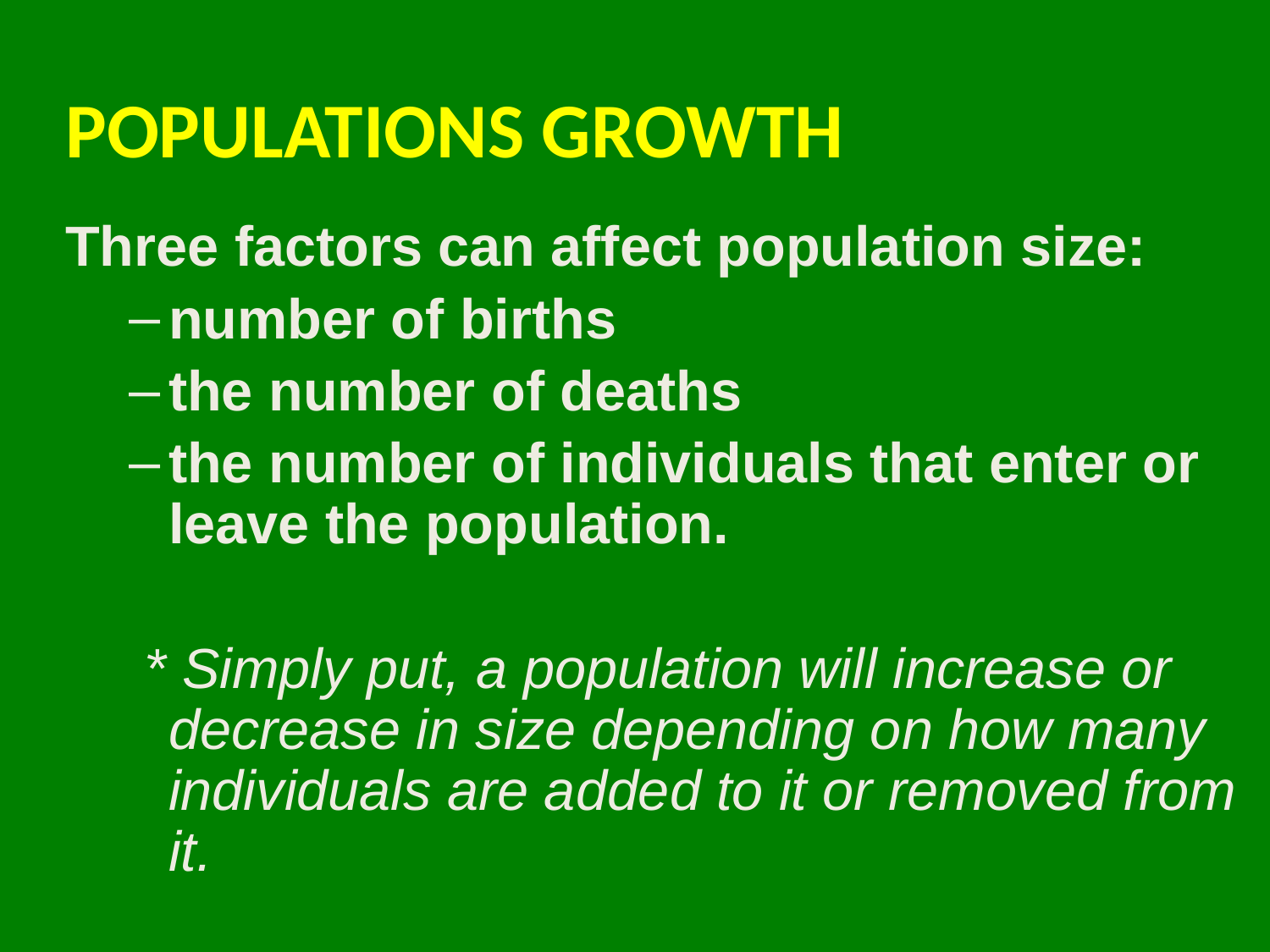

# Populations Growth
Three factors can affect population size:
number of births
the number of deaths
the number of individuals that enter or leave the population.

 * Simply put, a population will increase or decrease in size depending on how many individuals are added to it or removed from it.